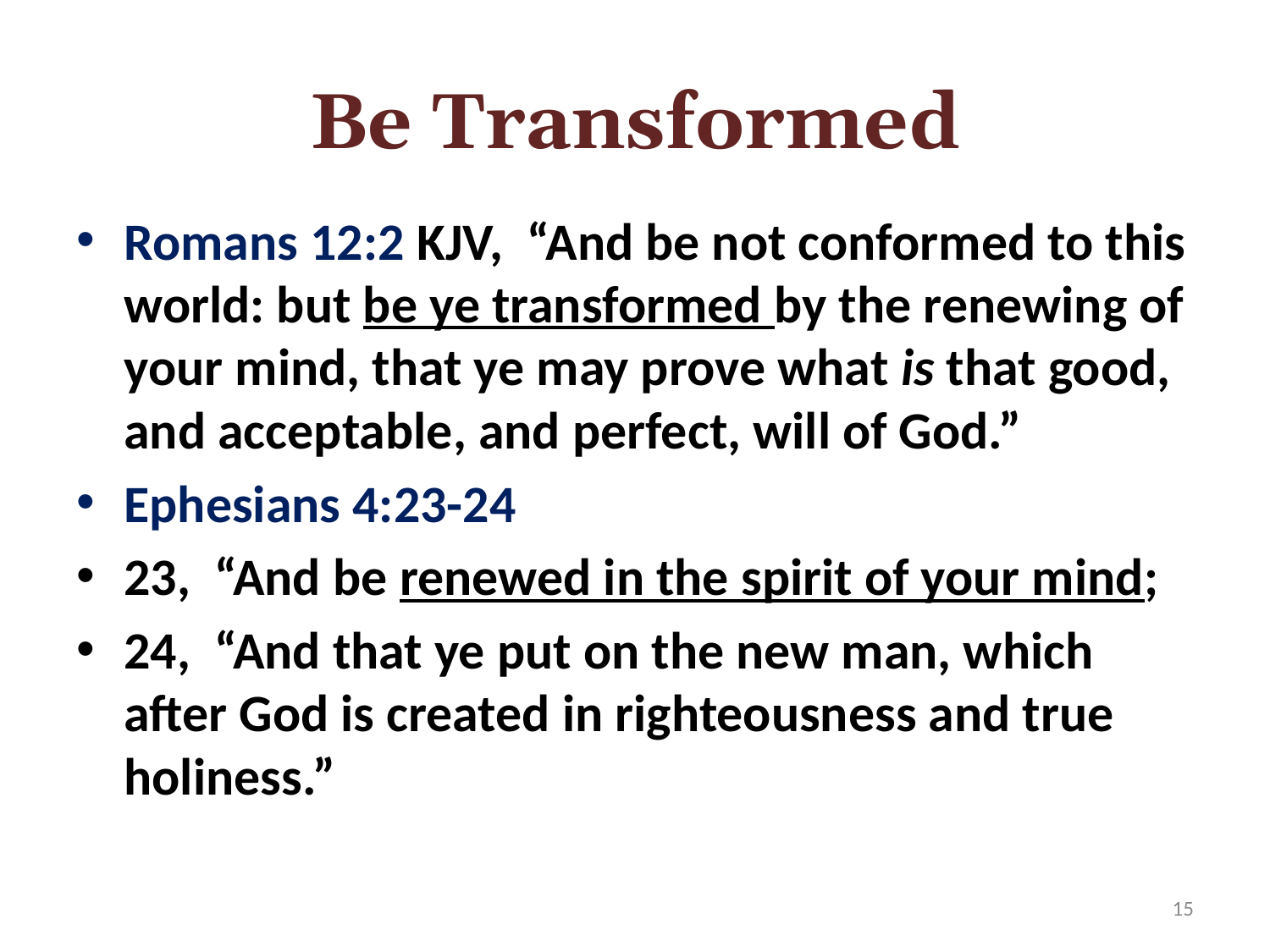

# Be Transformed
Romans 12:2 KJV,  “And be not conformed to this world: but be ye transformed by the renewing of your mind, that ye may prove what is that good, and acceptable, and perfect, will of God.”
Ephesians 4:23-24
23,  “And be renewed in the spirit of your mind;
24,  “And that ye put on the new man, which after God is created in righteousness and true holiness.”

15